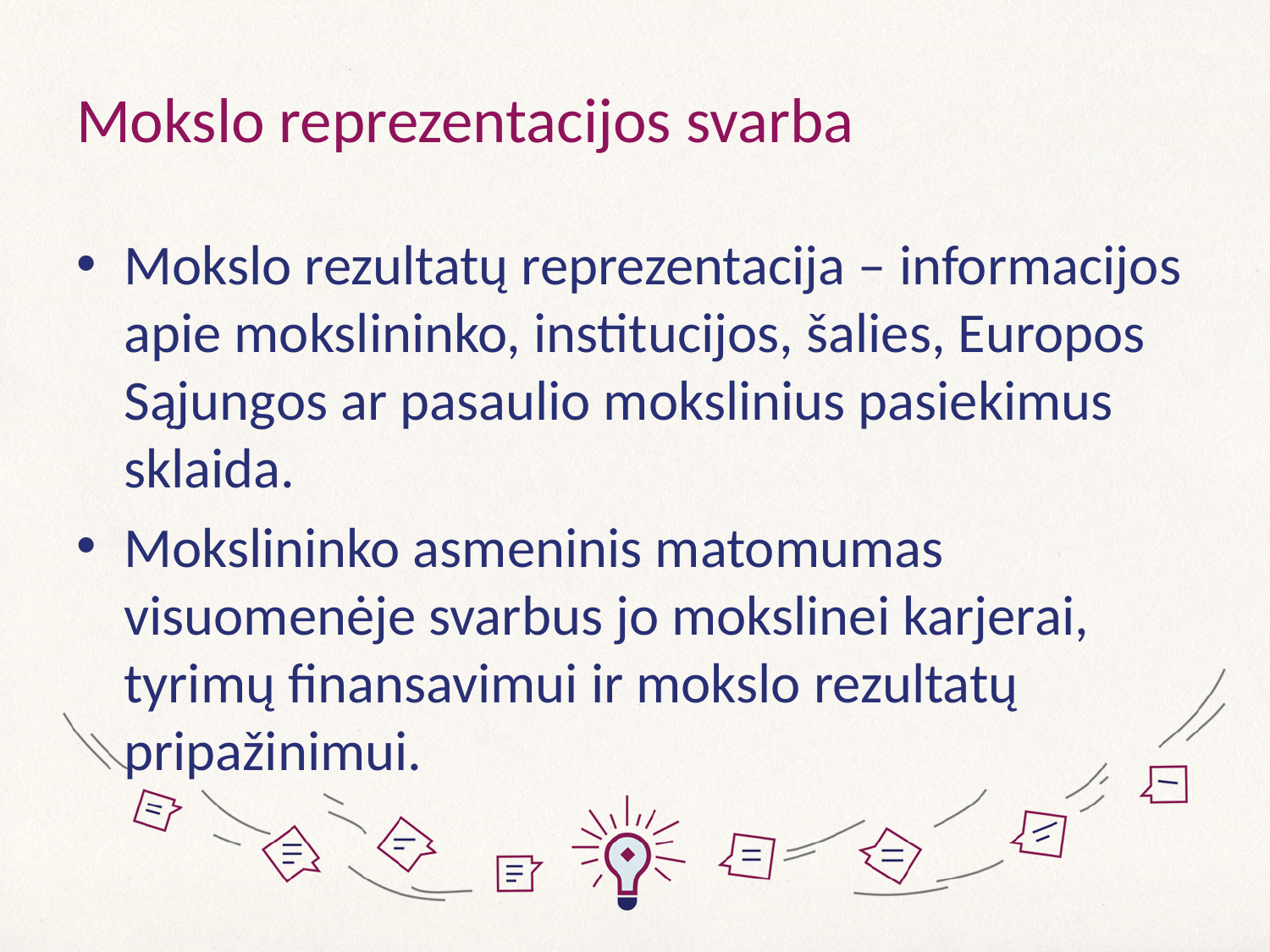

# Mokslo reprezentacijos svarba
Mokslo rezultatų reprezentacija – informacijos apie mokslininko, institucijos, šalies, Europos Sąjungos ar pasaulio mokslinius pasiekimus sklaida.
Mokslininko asmeninis matomumas visuomenėje svarbus jo mokslinei karjerai, tyrimų finansavimui ir mokslo rezultatų pripažinimui.